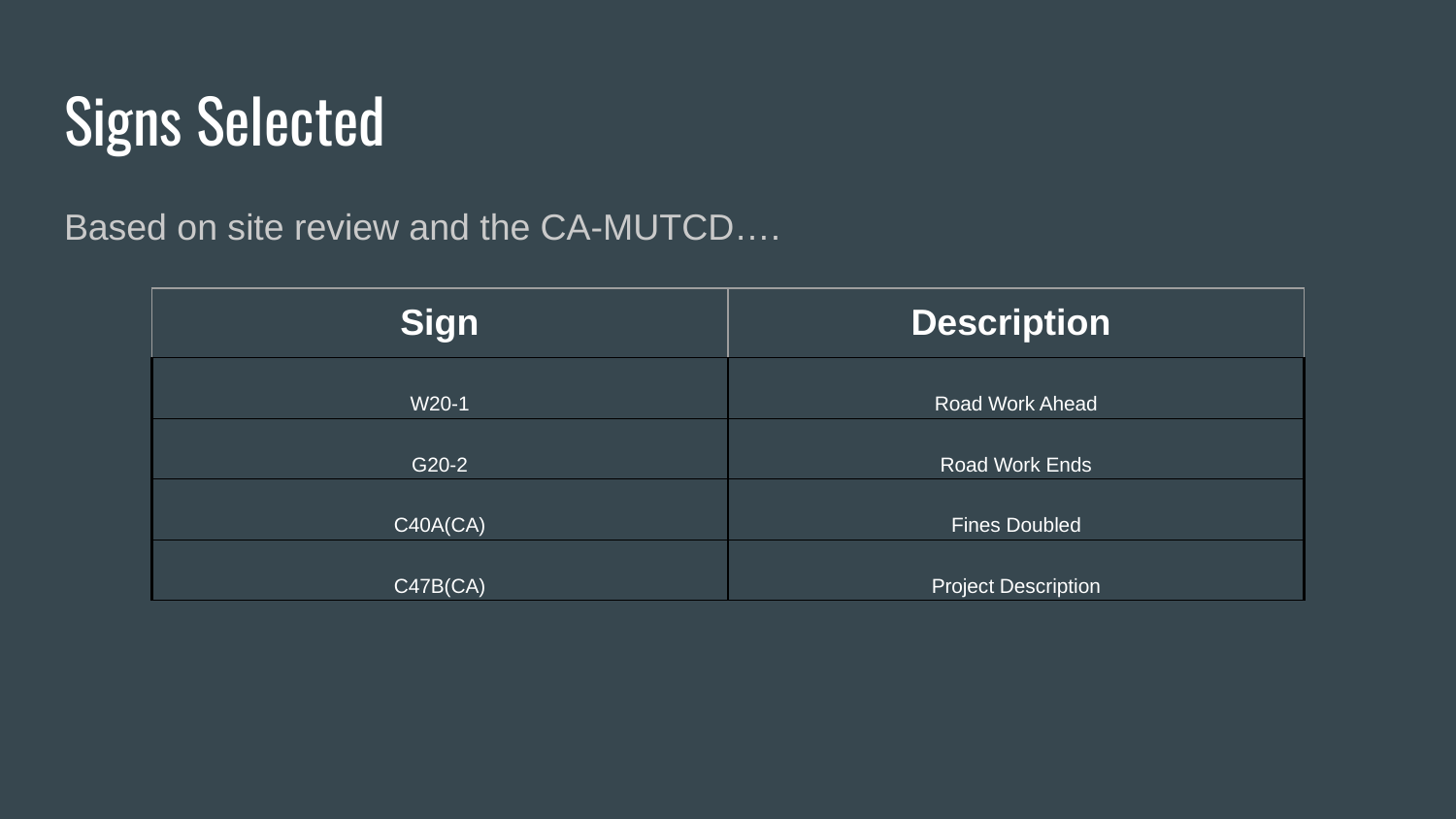

# Signs Selected
Based on site review and the CA-MUTCD….
| Sign | Description |
| --- | --- |
| W20-1 | Road Work Ahead |
| G20-2 | Road Work Ends |
| C40A(CA) | Fines Doubled |
| C47B(CA) | Project Description |